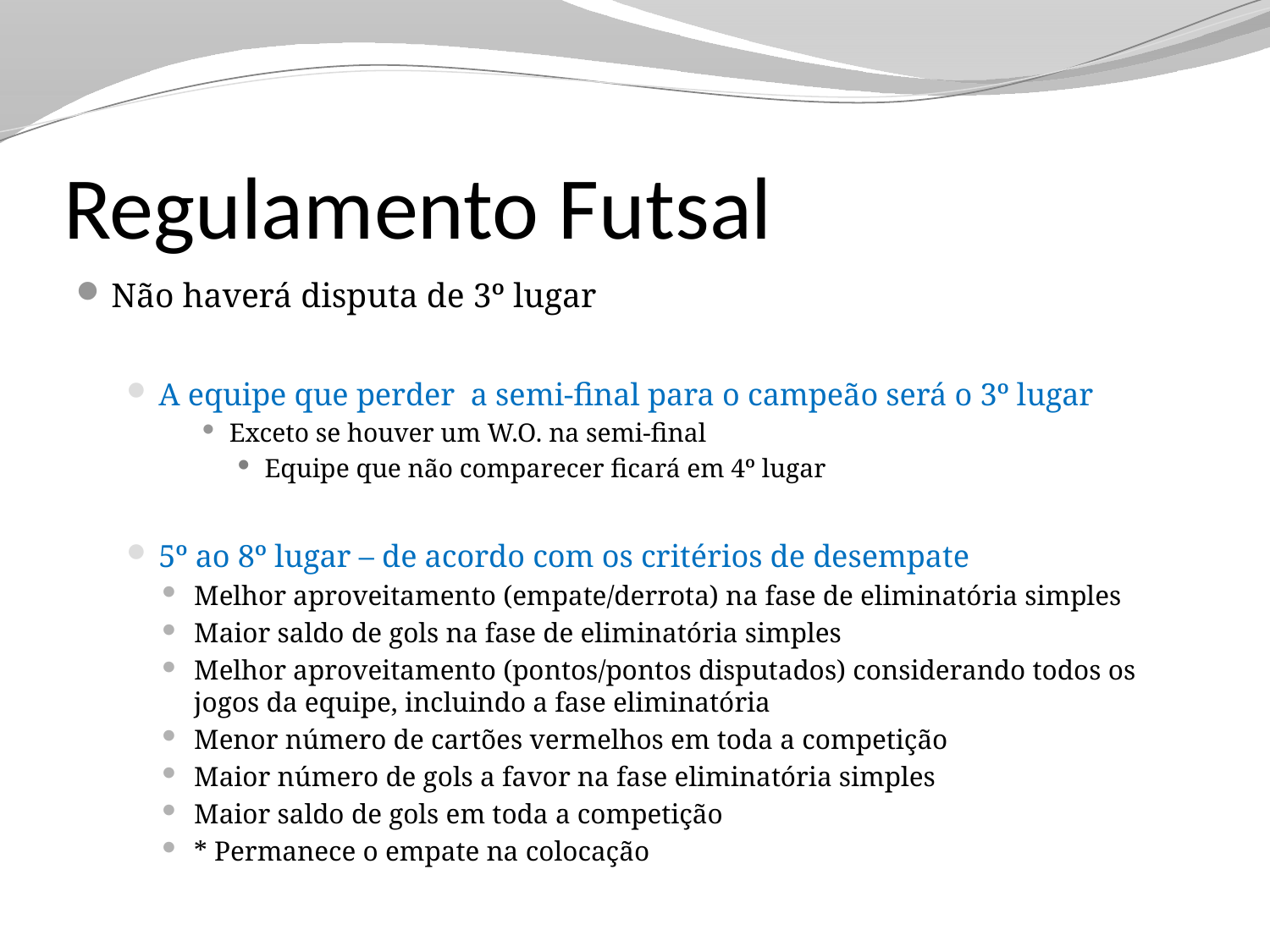

# Regulamento Futsal
Não haverá disputa de 3º lugar

A equipe que perder  a semi-final para o campeão será o 3º lugar
Exceto se houver um W.O. na semi-final
Equipe que não comparecer ficará em 4º lugar

5º ao 8º lugar – de acordo com os critérios de desempate
Melhor aproveitamento (empate/derrota) na fase de eliminatória simples
Maior saldo de gols na fase de eliminatória simples
Melhor aproveitamento (pontos/pontos disputados) considerando todos os jogos da equipe, incluindo a fase eliminatória
Menor número de cartões vermelhos em toda a competição
Maior número de gols a favor na fase eliminatória simples
Maior saldo de gols em toda a competição
* Permanece o empate na colocação